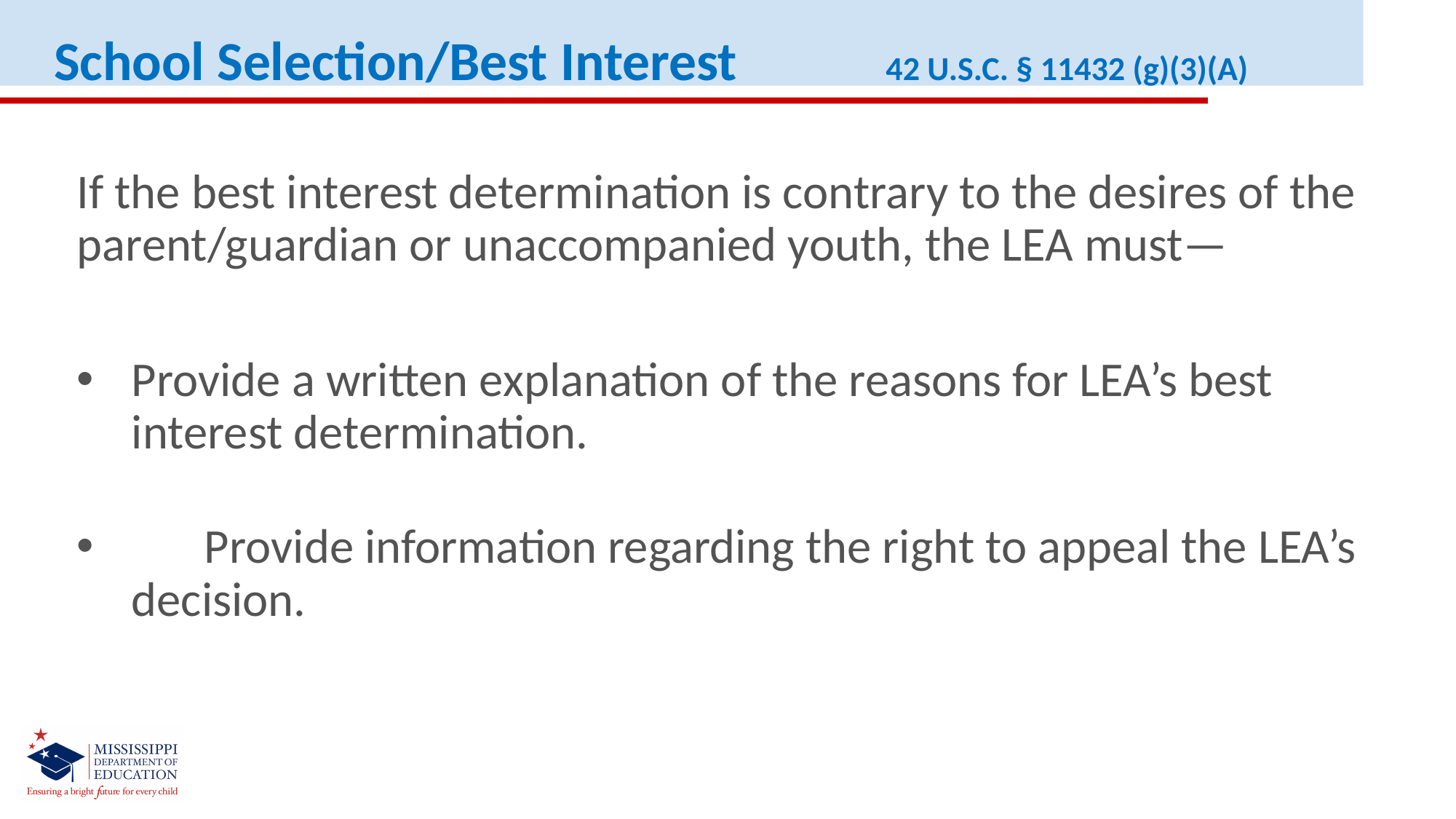

School Selection/Best Interest            42 U.S.C. § 11432 (g)(3)(A)
If the best interest determination is contrary to the desires of the parent/guardian or unaccompanied youth, the LEA must—

Provide a written explanation of the reasons for LEA’s best interest determination.

	Provide information regarding the right to appeal the LEA’s decision.